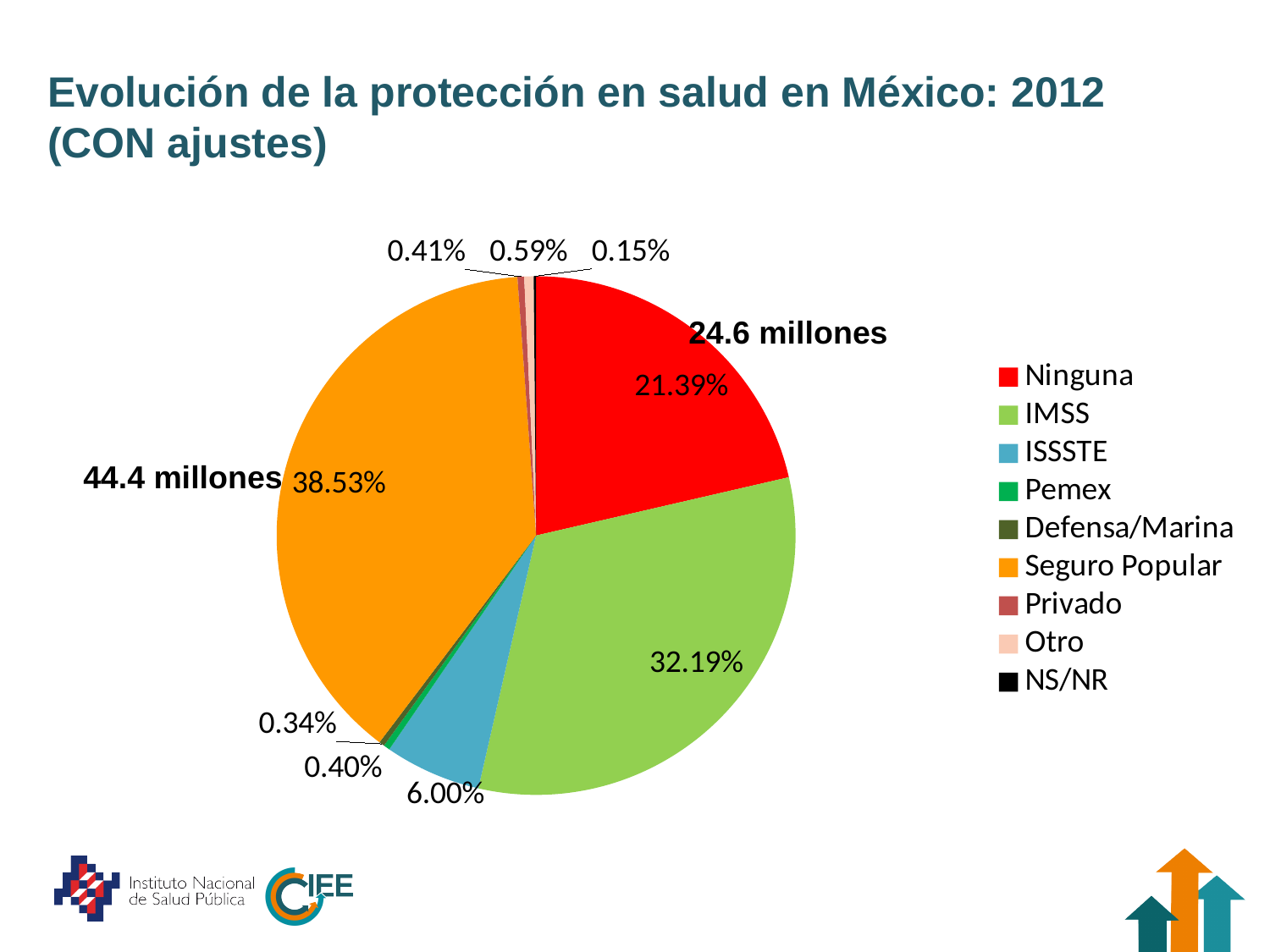

# Evolución de la protección en salud en México: 2012 (CON ajustes)

### Chart

| Category |  |
|---|---|
| Ninguna | 0.213854 |
| IMSS | 0.32185530000000123 |
| ISSSTE | 0.0600218 |
| Pemex | 0.004005 |
| Defensa/Marina | 0.003424300000000016 |
| Seguro Popular | 0.38534880000000205 |
| Privado | 0.0041474 |
| Otro | 0.0058621 |
| NS/NR | 0.0014813000000000011 |
24.6 millones
44.4 millones